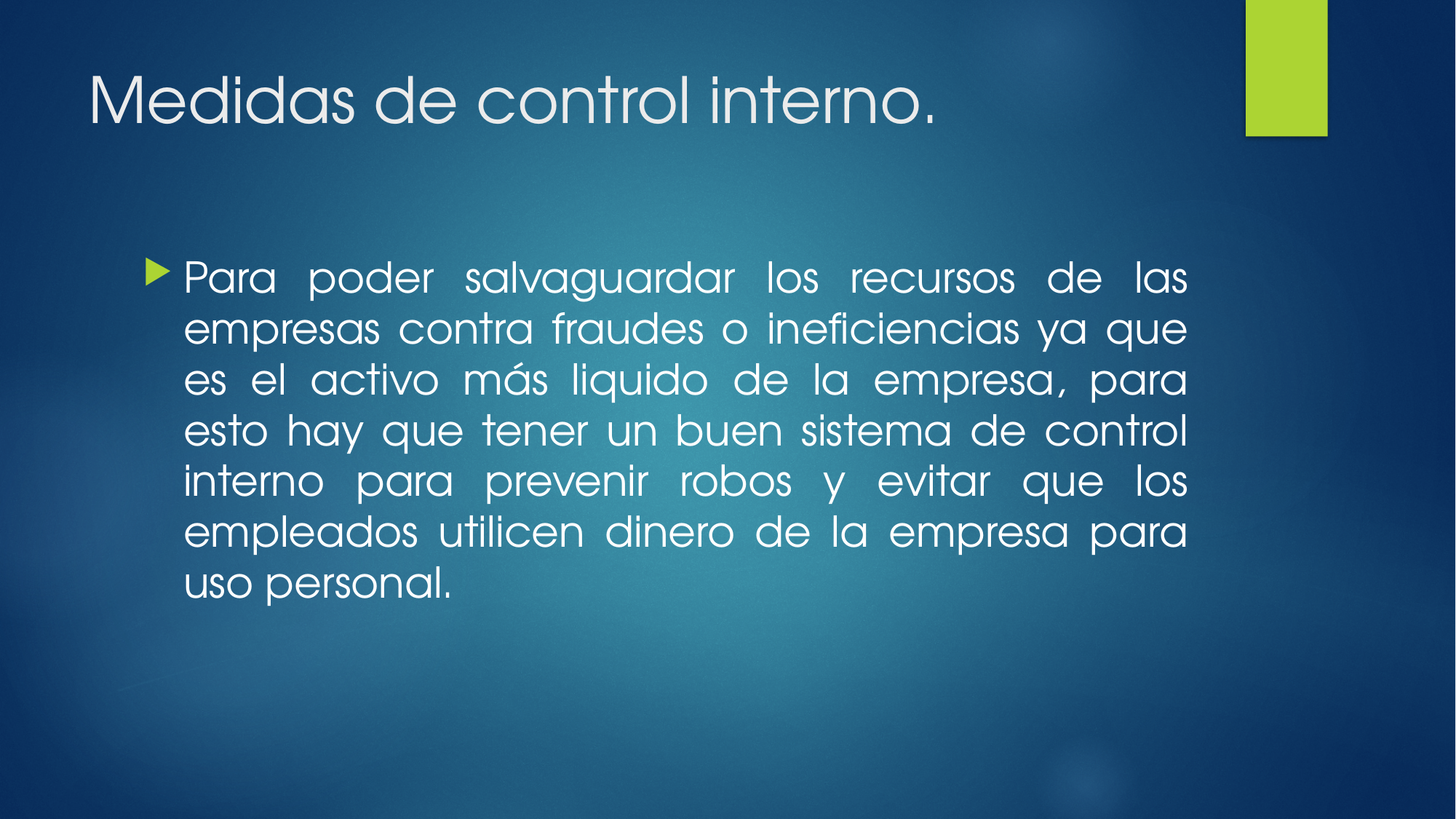

# Medidas de control interno.
Para poder salvaguardar los recursos de las empresas contra fraudes o ineficiencias ya que es el activo más liquido de la empresa, para esto hay que tener un buen sistema de control interno para prevenir robos y evitar que los empleados utilicen dinero de la empresa para uso personal.